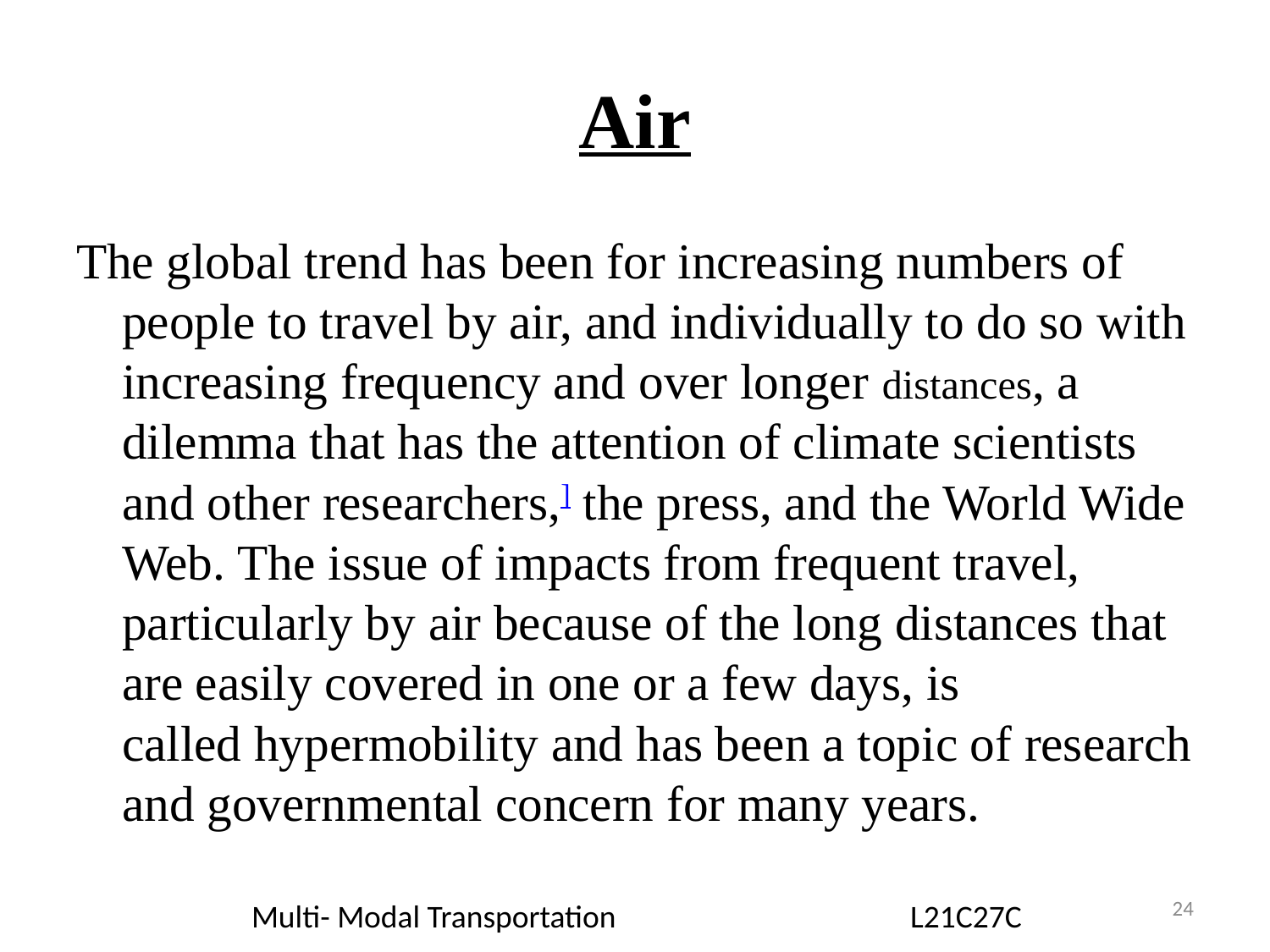

# Air
The global trend has been for increasing numbers of people to travel by air, and individually to do so with increasing frequency and over longer distances, a dilemma that has the attention of climate scientists and other researchers,] the press, and the World Wide Web. The issue of impacts from frequent travel, particularly by air because of the long distances that are easily covered in one or a few days, is called hypermobility and has been a topic of research and governmental concern for many years.

24
Multi- Modal Transportation                                         L21C27C